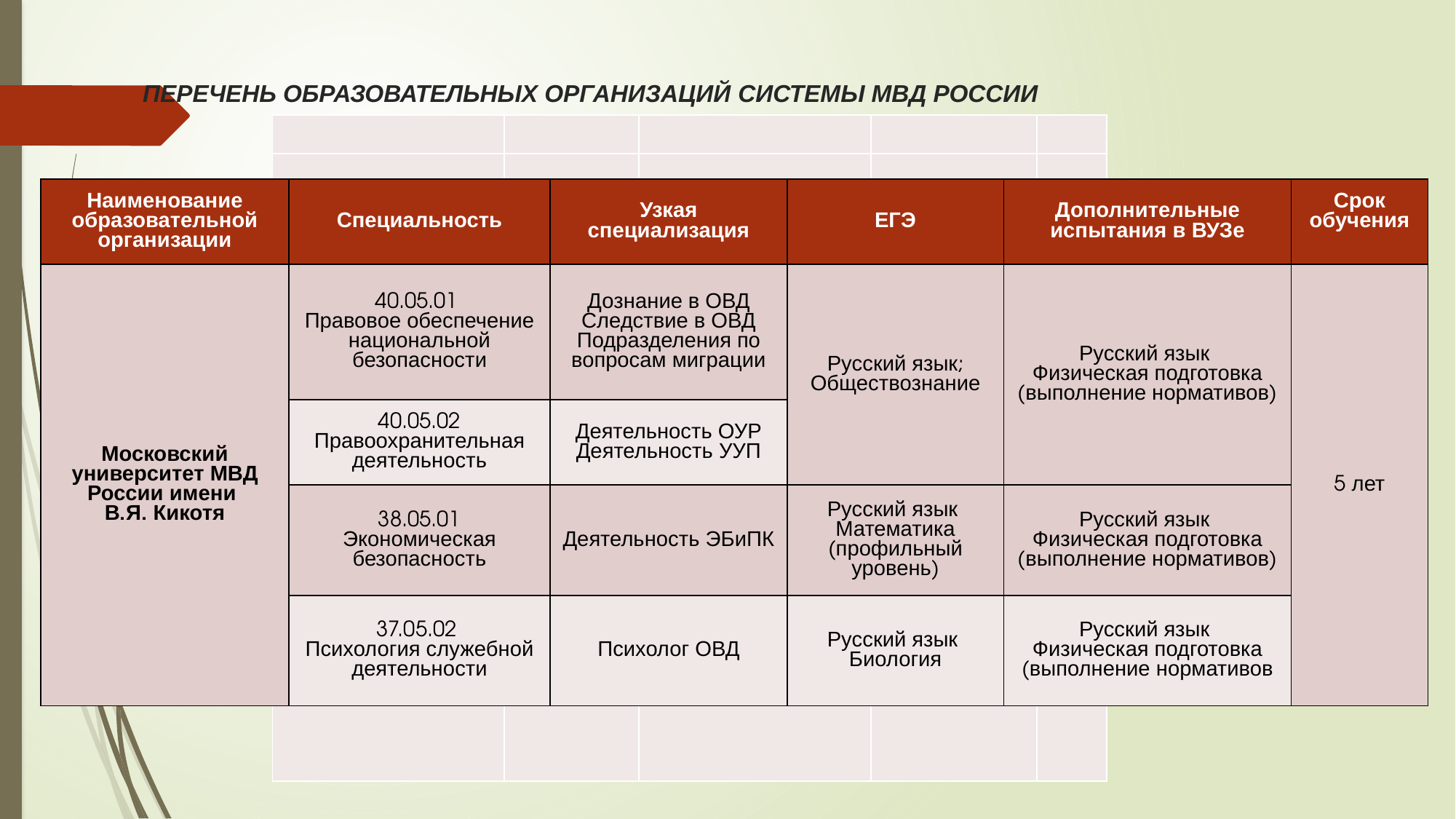

# ПЕРЕЧЕНЬ ОБРАЗОВАТЕЛЬНЫХ ОРГАНИЗАЦИЙ СИСТЕМЫ МВД РОССИИ
|  |  |  |  |  |
| --- | --- | --- | --- | --- |
|  |  |  |  |  |
|  |  |  |  |  |
|  |  |  |  |  |
|  |  |  |  |  |
|  |  |  |  |  |
|  |  |  |  |  |
|  |  |  |  |  |
|  |  |  |  |  |
|  |  |  |  |  |
|  |  |  |  |  |
|  |  |  |  |  |
|  |  |  |  |  |
|  |  |  |  |  |
|  |  |  |  |  |
|  |  |  |  |  |
|  |  |  |  |  |
| Наименование образовательной организации | Специальность | Узкая специализация | ЕГЭ | Дополнительные испытания в ВУЗе | Срок обучения |
| --- | --- | --- | --- | --- | --- |
| Московский университет МВД России имени В.Я. Кикотя | 40.05.01 Правовое обеспечение национальной безопасности | Дознание в ОВД Следствие в ОВД Подразделения по вопросам миграции | Русский язык; Обществознание | Русский язык Физическая подготовка (выполнение нормативов) | 5 лет |
|  | 40.05.02 Правоохранительная деятельность | Деятельность ОУР Деятельность УУП |  |  |  |
|  | 38.05.01 Экономическая безопасность | Деятельность ЭБиПК | Русский язык Математика (профильный уровень) | Русский язык Физическая подготовка (выполнение нормативов) |  |
|  | 37.05.02 Психология служебной деятельности | Психолог ОВД | Русский язык Биология | Русский язык Физическая подготовка (выполнение нормативов |  |